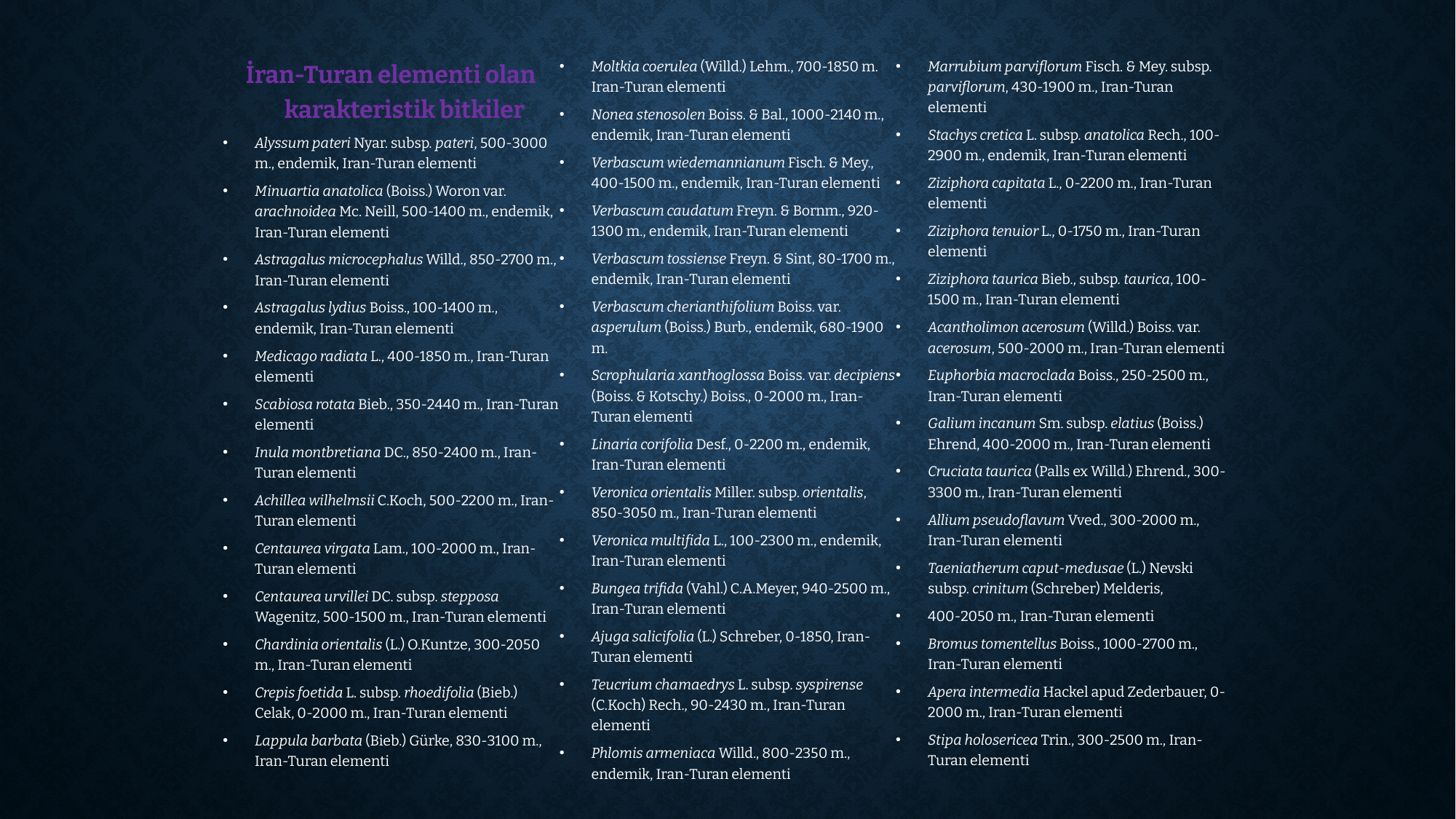

İran-Turan elementi olan karakteristik bitkiler
Alyssum pateri Nyar. subsp. pateri, 500-3000 m., endemik, Iran-Turan elementi
Minuartia anatolica (Boiss.) Woron var. arachnoidea Mc. Neill, 500-1400 m., endemik, Iran-Turan elementi
Astragalus microcephalus Willd., 850-2700 m., Iran-Turan elementi
Astragalus lydius Boiss., 100-1400 m., endemik, Iran-Turan elementi
Medicago radiata L., 400-1850 m., Iran-Turan elementi
Scabiosa rotata Bieb., 350-2440 m., Iran-Turan elementi
Inula montbretiana DC., 850-2400 m., Iran-Turan elementi
Achillea wilhelmsii C.Koch, 500-2200 m., Iran-Turan elementi
Centaurea virgata Lam., 100-2000 m., Iran-Turan elementi
Centaurea urvillei DC. subsp. stepposa Wagenitz, 500-1500 m., Iran-Turan elementi
Chardinia orientalis (L.) O.Kuntze, 300-2050 m., Iran-Turan elementi
Crepis foetida L. subsp. rhoedifolia (Bieb.) Celak, 0-2000 m., Iran-Turan elementi
Lappula barbata (Bieb.) Gürke, 830-3100 m., Iran-Turan elementi
Moltkia coerulea (Willd.) Lehm., 700-1850 m. Iran-Turan elementi
Nonea stenosolen Boiss. & Bal., 1000-2140 m., endemik, Iran-Turan elementi
Verbascum wiedemannianum Fisch. & Mey., 400-1500 m., endemik, Iran-Turan elementi
Verbascum caudatum Freyn. & Bornm., 920-1300 m., endemik, Iran-Turan elementi
Verbascum tossiense Freyn. & Sint, 80-1700 m., endemik, Iran-Turan elementi
Verbascum cherianthifolium Boiss. var. asperulum (Boiss.) Burb., endemik, 680-1900 m.
Scrophularia xanthoglossa Boiss. var. decipiens (Boiss. & Kotschy.) Boiss., 0-2000 m., Iran-Turan elementi
Linaria corifolia Desf., 0-2200 m., endemik, Iran-Turan elementi
Veronica orientalis Miller. subsp. orientalis, 850-3050 m., Iran-Turan elementi
Veronica multifida L., 100-2300 m., endemik, Iran-Turan elementi
Bungea trifida (Vahl.) C.A.Meyer, 940-2500 m., Iran-Turan elementi
Ajuga salicifolia (L.) Schreber, 0-1850, Iran-Turan elementi
Teucrium chamaedrys L. subsp. syspirense (C.Koch) Rech., 90-2430 m., Iran-Turan elementi
Phlomis armeniaca Willd., 800-2350 m., endemik, Iran-Turan elementi
Marrubium parviflorum Fisch. & Mey. subsp. parviflorum, 430-1900 m., Iran-Turan elementi
Stachys cretica L. subsp. anatolica Rech., 100-2900 m., endemik, Iran-Turan elementi
Ziziphora capitata L., 0-2200 m., Iran-Turan elementi
Ziziphora tenuior L., 0-1750 m., Iran-Turan elementi
Ziziphora taurica Bieb., subsp. taurica, 100-1500 m., Iran-Turan elementi
Acantholimon acerosum (Willd.) Boiss. var. acerosum, 500-2000 m., Iran-Turan elementi
Euphorbia macroclada Boiss., 250-2500 m., Iran-Turan elementi
Galium incanum Sm. subsp. elatius (Boiss.) Ehrend, 400-2000 m., Iran-Turan elementi
Cruciata taurica (Palls ex Willd.) Ehrend., 300-3300 m., Iran-Turan elementi
Allium pseudoflavum Vved., 300-2000 m., Iran-Turan elementi
Taeniatherum caput-medusae (L.) Nevski subsp. crinitum (Schreber) Melderis,
400-2050 m., Iran-Turan elementi
Bromus tomentellus Boiss., 1000-2700 m., Iran-Turan elementi
Apera intermedia Hackel apud Zederbauer, 0-2000 m., Iran-Turan elementi
Stipa holosericea Trin., 300-2500 m., Iran-Turan elementi